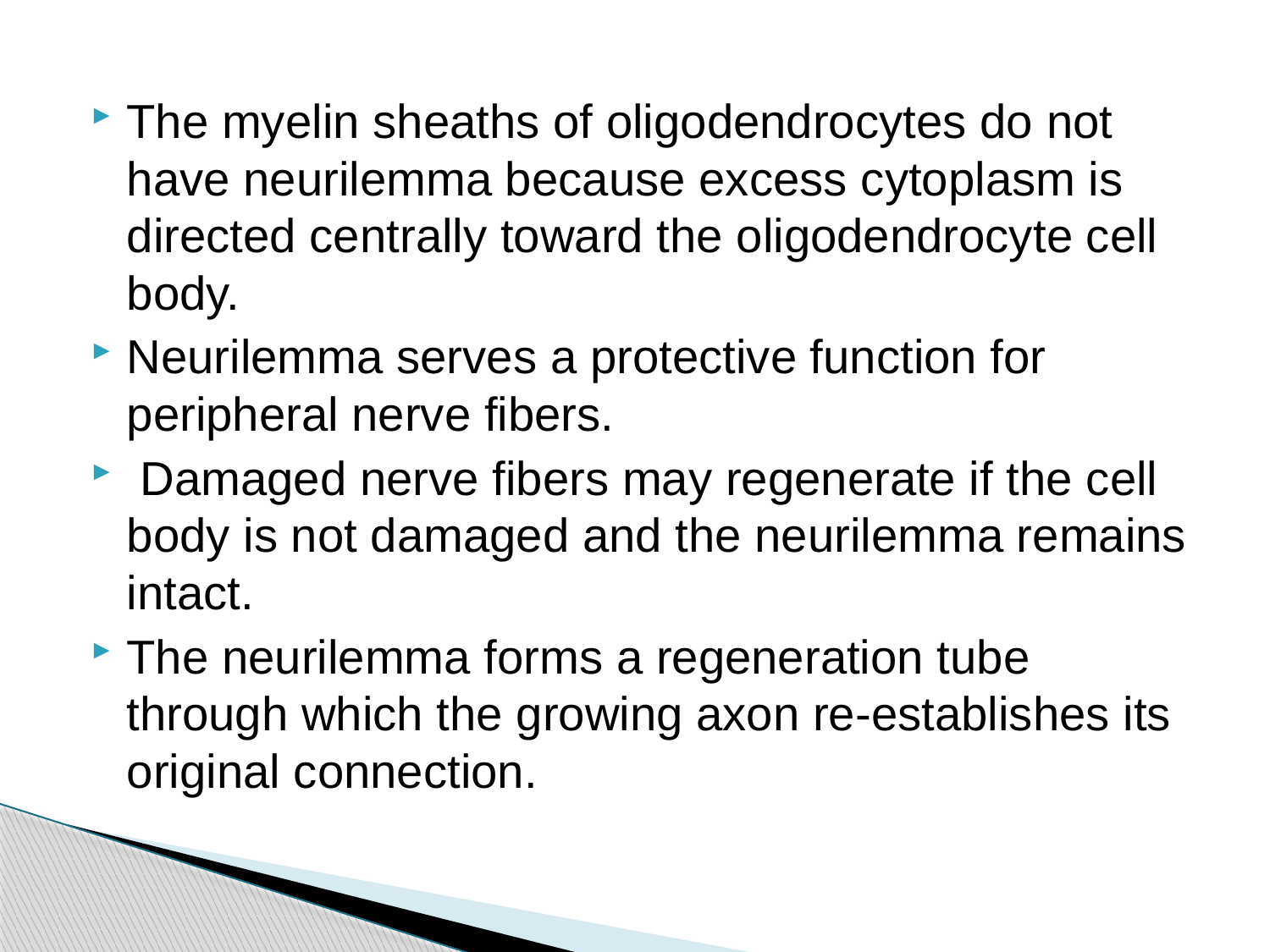

The myelin sheaths of oligodendrocytes do not have neurilemma because excess cytoplasm is directed centrally toward the oligodendrocyte cell body.
Neurilemma serves a protective function for peripheral nerve fibers.
 Damaged nerve fibers may regenerate if the cell body is not damaged and the neurilemma remains intact.
The neurilemma forms a regeneration tube through which the growing axon re-establishes its original connection.